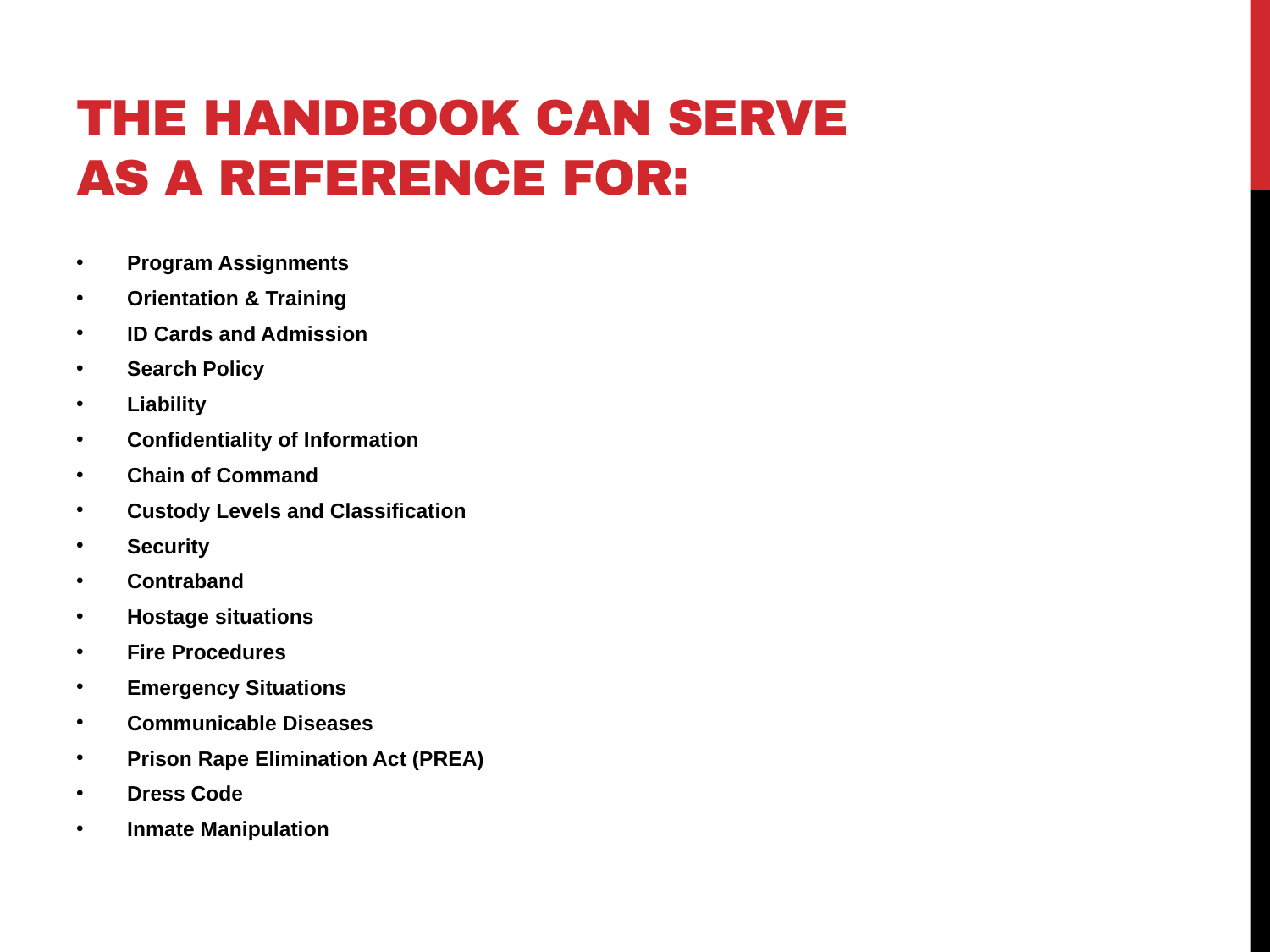

# The handbook can serve as a reference for:
Program Assignments
Orientation & Training
ID Cards and Admission
Search Policy
Liability
Confidentiality of Information
Chain of Command
Custody Levels and Classification
Security
Contraband
Hostage situations
Fire Procedures
Emergency Situations
Communicable Diseases
Prison Rape Elimination Act (PREA)
Dress Code
Inmate Manipulation